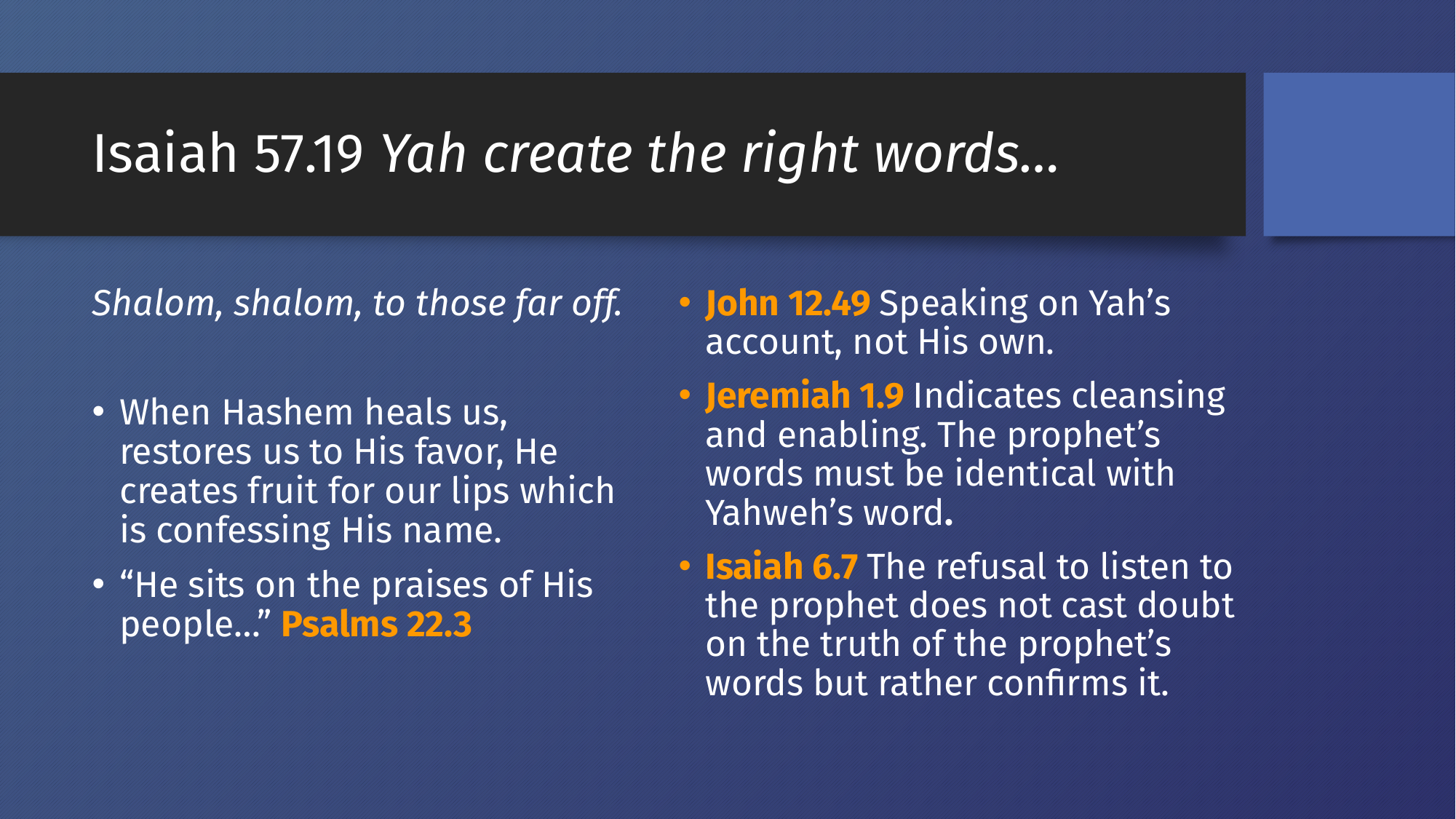

# Isaiah 57.19 Yah create the right words…
Shalom, shalom, to those far off.

When Hashem heals us, restores us to His favor, He creates fruit for our lips which is confessing His name.
“He sits on the praises of His people…” Psalms 22.3
John 12.49 Speaking on Yah’s account, not His own.
Jeremiah 1.9 Indicates cleansing and enabling. The prophet’s words must be identical with Yahweh’s word.
Isaiah 6.7 The refusal to listen to the prophet does not cast doubt on the truth of the prophet’s words but rather confirms it.